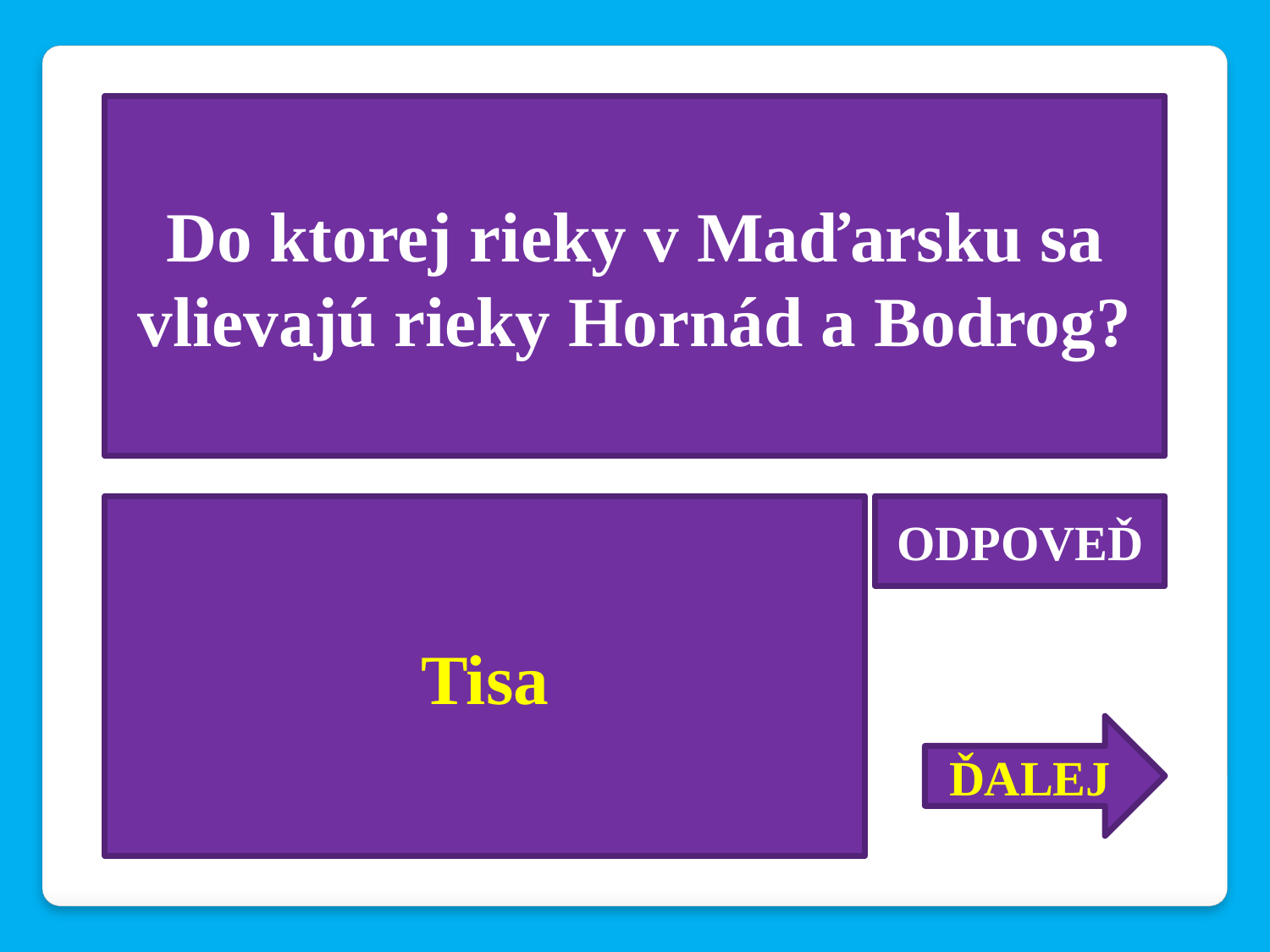

Do ktorej rieky v Maďarsku sa vlievajú rieky Hornád a Bodrog?
Tisa
ODPOVEĎ
ĎALEJ